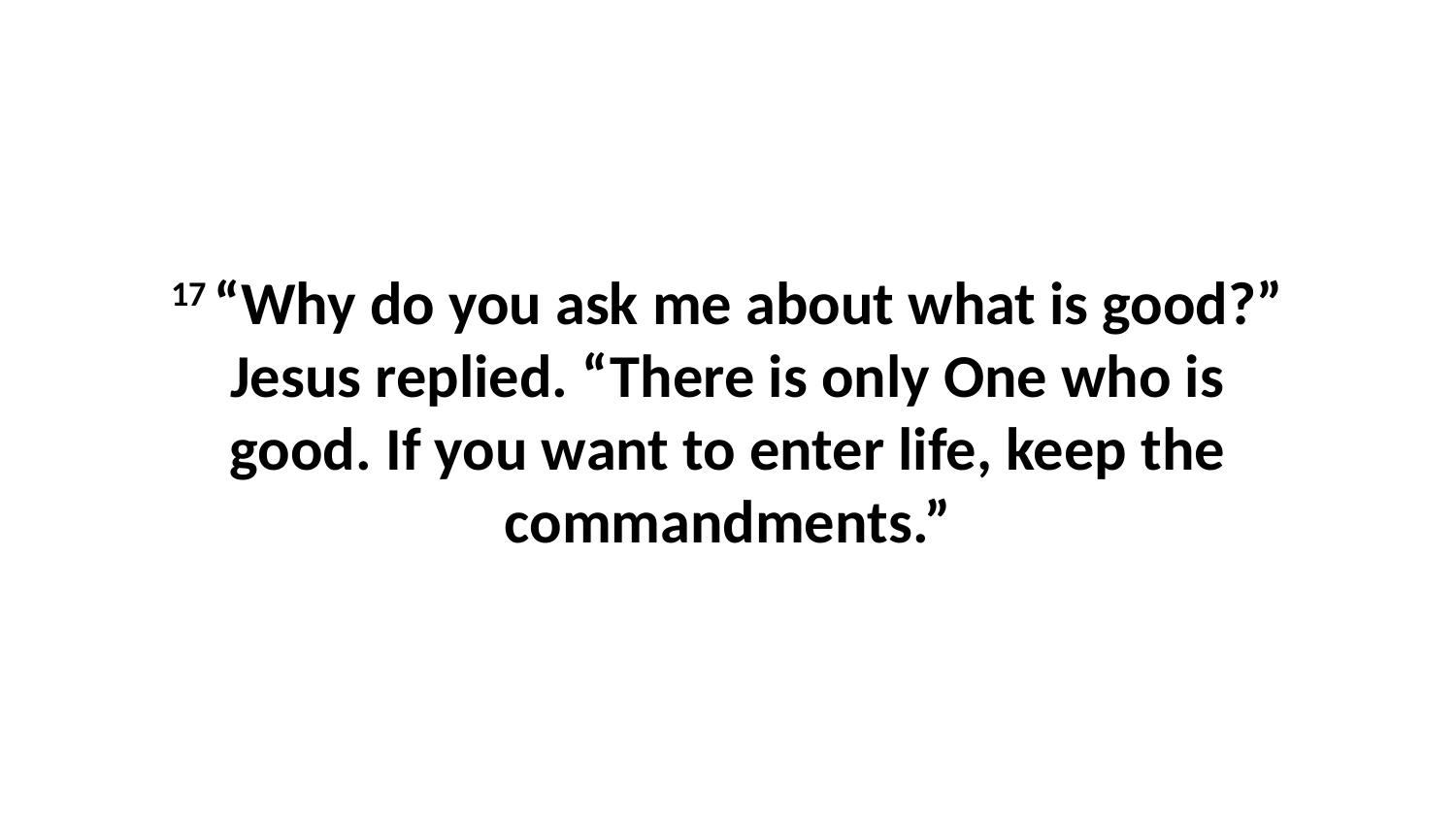

17 “Why do you ask me about what is good?” Jesus replied. “There is only One who is good. If you want to enter life, keep the commandments.”